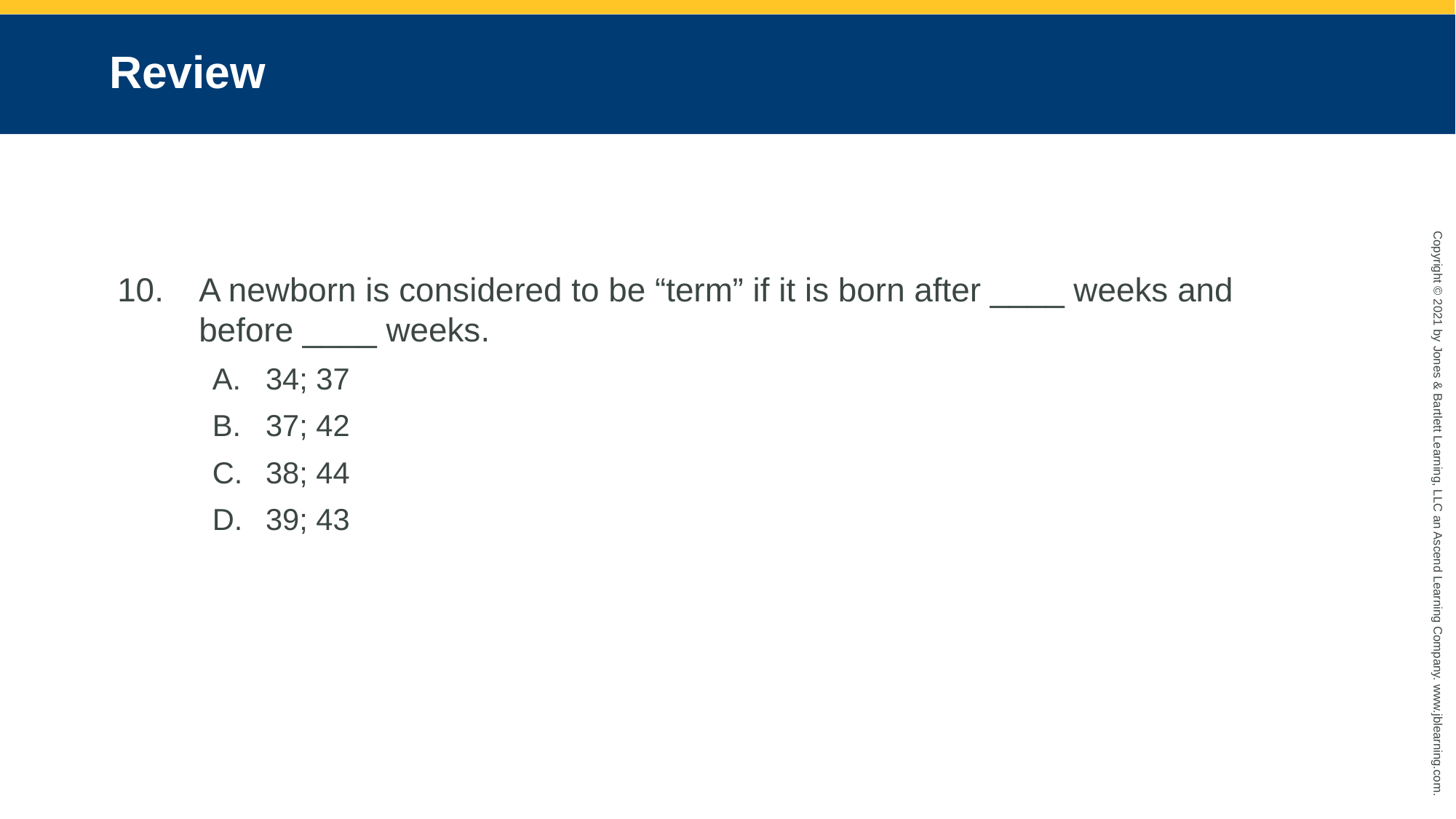

# Review
A newborn is considered to be “term” if it is born after ____ weeks and before ____ weeks.
34; 37
37; 42
38; 44
39; 43